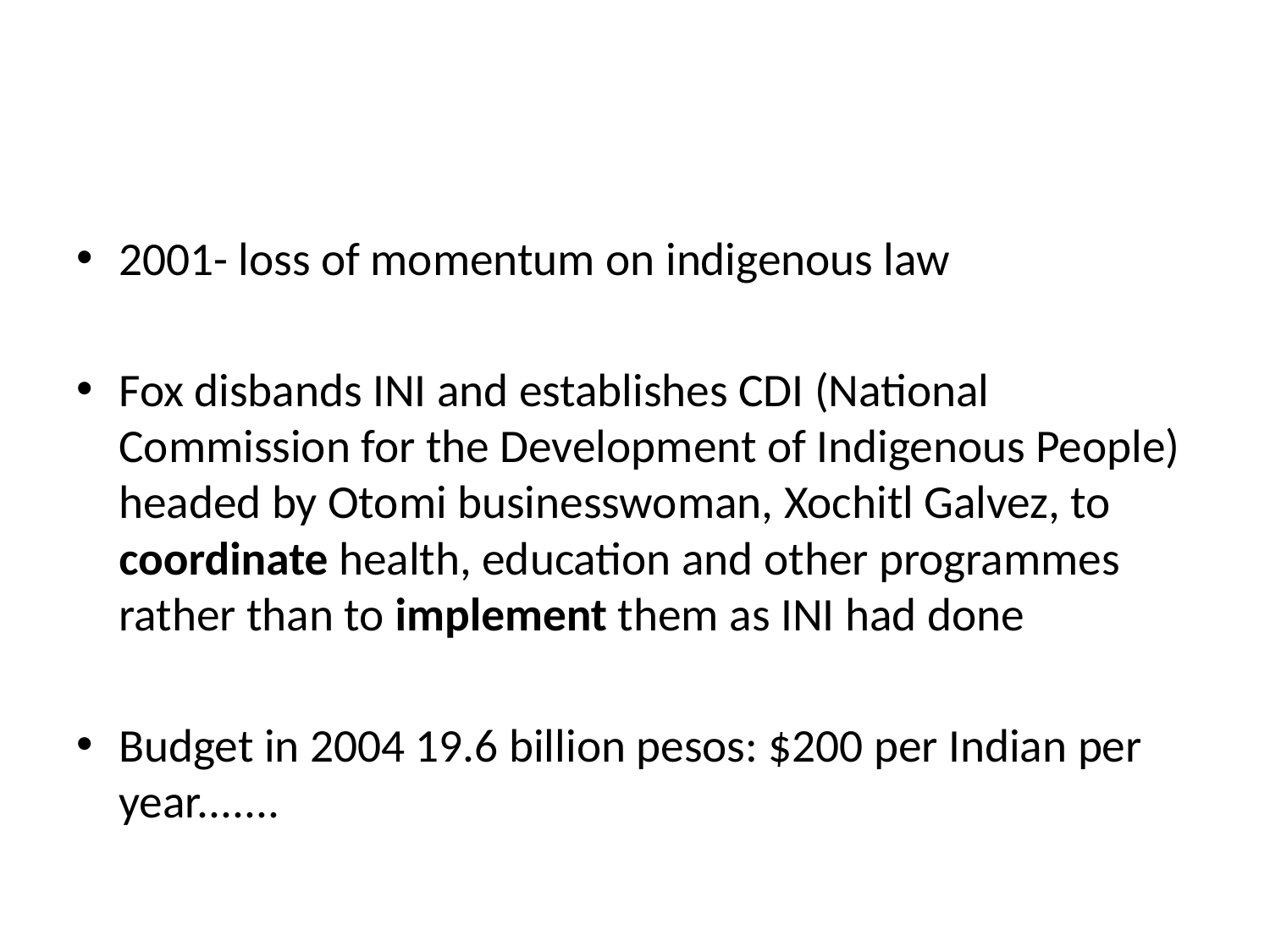

#
2001- loss of momentum on indigenous law

Fox disbands INI and establishes CDI (National Commission for the Development of Indigenous People) headed by Otomi businesswoman, Xochitl Galvez, to coordinate health, education and other programmes rather than to implement them as INI had done

Budget in 2004 19.6 billion pesos: $200 per Indian per year.......